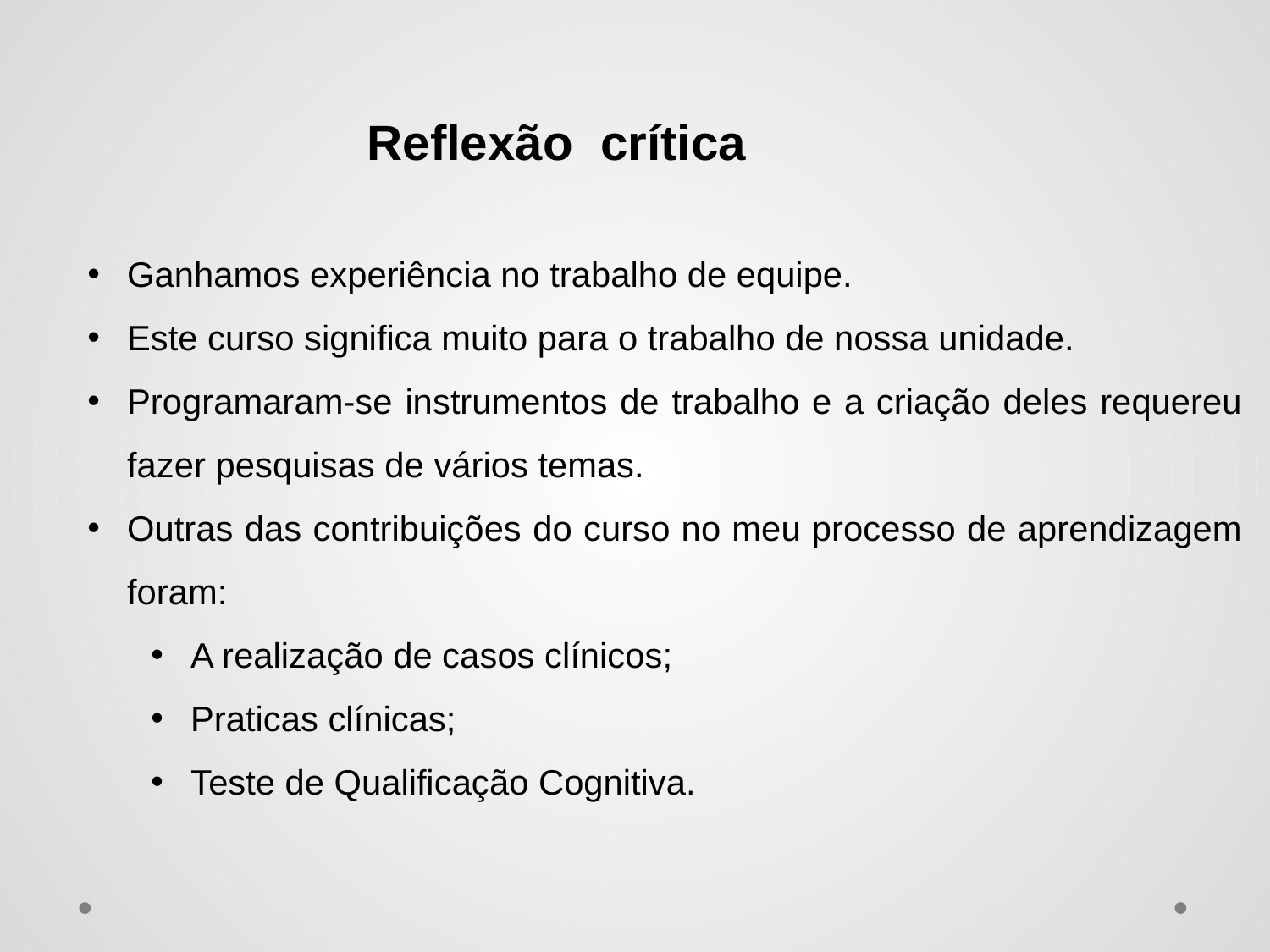

Reﬂexão  crítica
Ganhamos experiência no trabalho de equipe.
Este curso significa muito para o trabalho de nossa unidade.
Programaram-se instrumentos de trabalho e a criação deles requereu fazer pesquisas de vários temas.
Outras das contribuições do curso no meu processo de aprendizagem foram:
A realização de casos clínicos;
Praticas clínicas;
Teste de Qualificação Cognitiva.